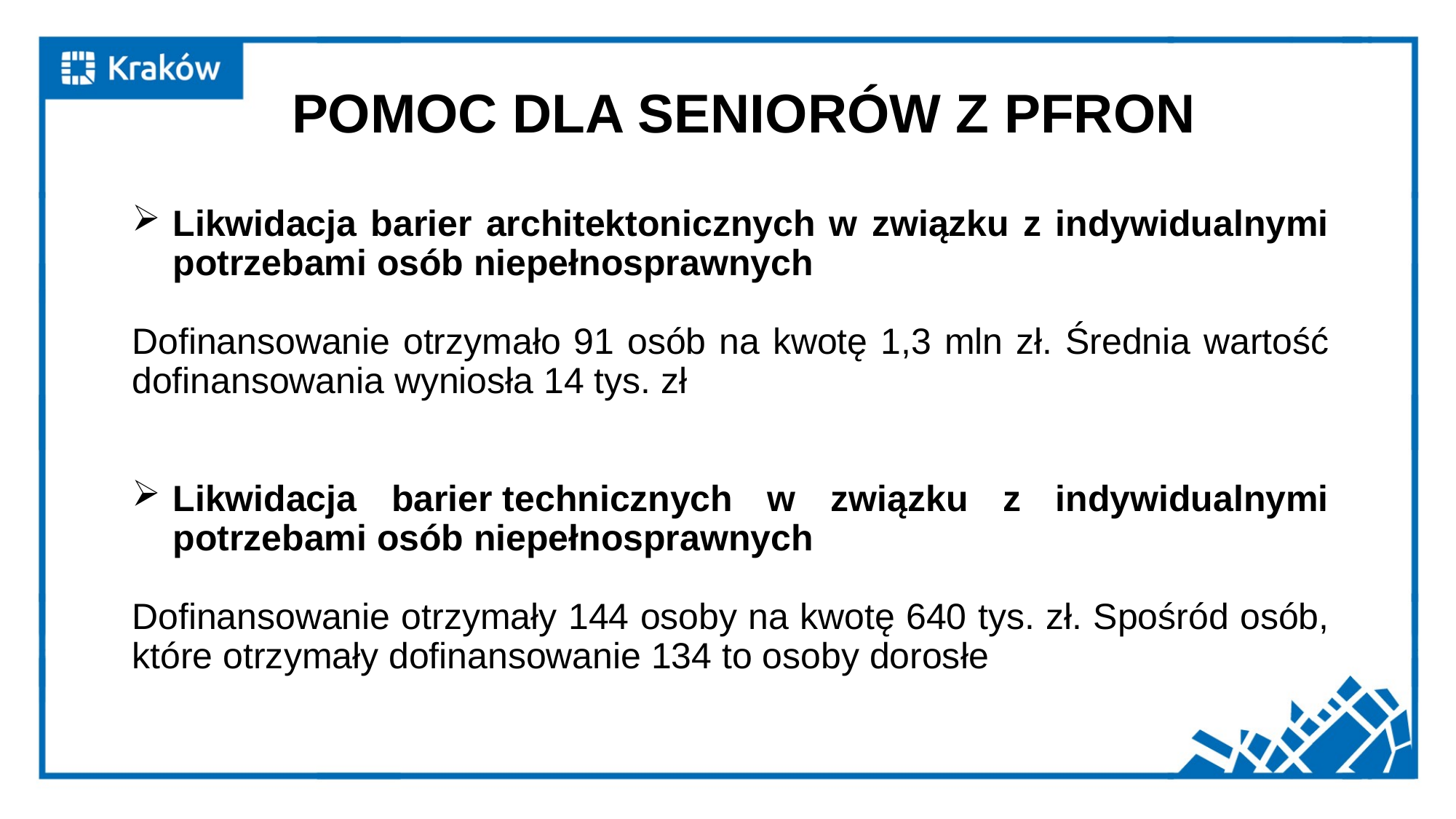

# POMOC DLA SENIORÓW Z PFRON
Likwidacja barier architektonicznych w związku z indywidualnymi potrzebami osób niepełnosprawnych

Dofinansowanie otrzymało 91 osób na kwotę 1,3 mln zł. Średnia wartość dofinansowania wyniosła 14 tys. zł

Likwidacja barier technicznych w związku z indywidualnymi potrzebami osób niepełnosprawnych

Dofinansowanie otrzymały 144 osoby na kwotę 640 tys. zł. Spośród osób, które otrzymały dofinansowanie 134 to osoby dorosłe